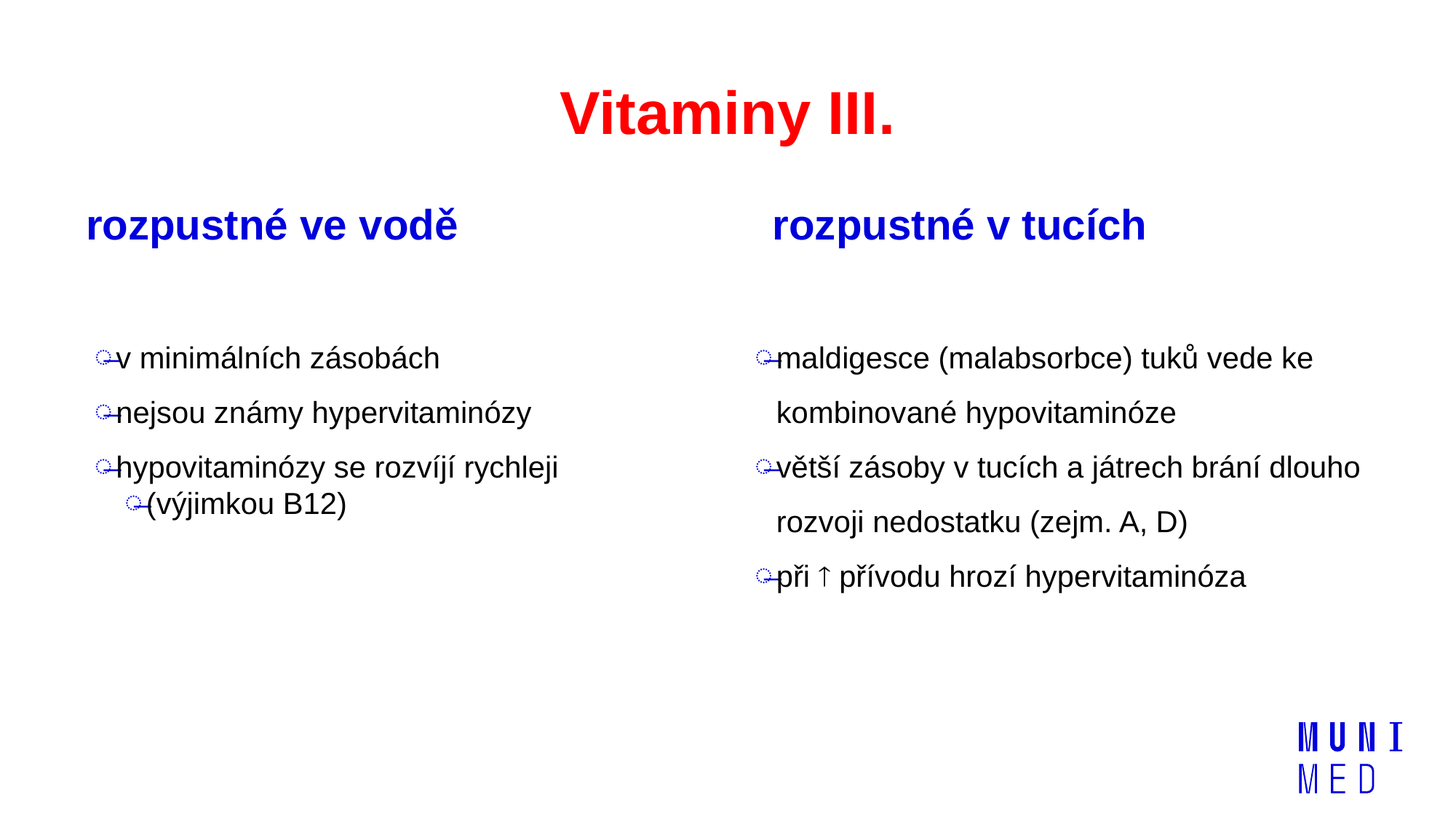

# Vitaminy III.
rozpustné ve vodě
rozpustné v tucích
v minimálních zásobách
nejsou známy hypervitaminózy
hypovitaminózy se rozvíjí rychleji
(výjimkou B12)
maldigesce (malabsorbce) tuků vede ke kombinované hypovitaminóze
větší zásoby v tucích a játrech brání dlouho rozvoji nedostatku (zejm. A, D)
při ↑ přívodu hrozí hypervitaminóza